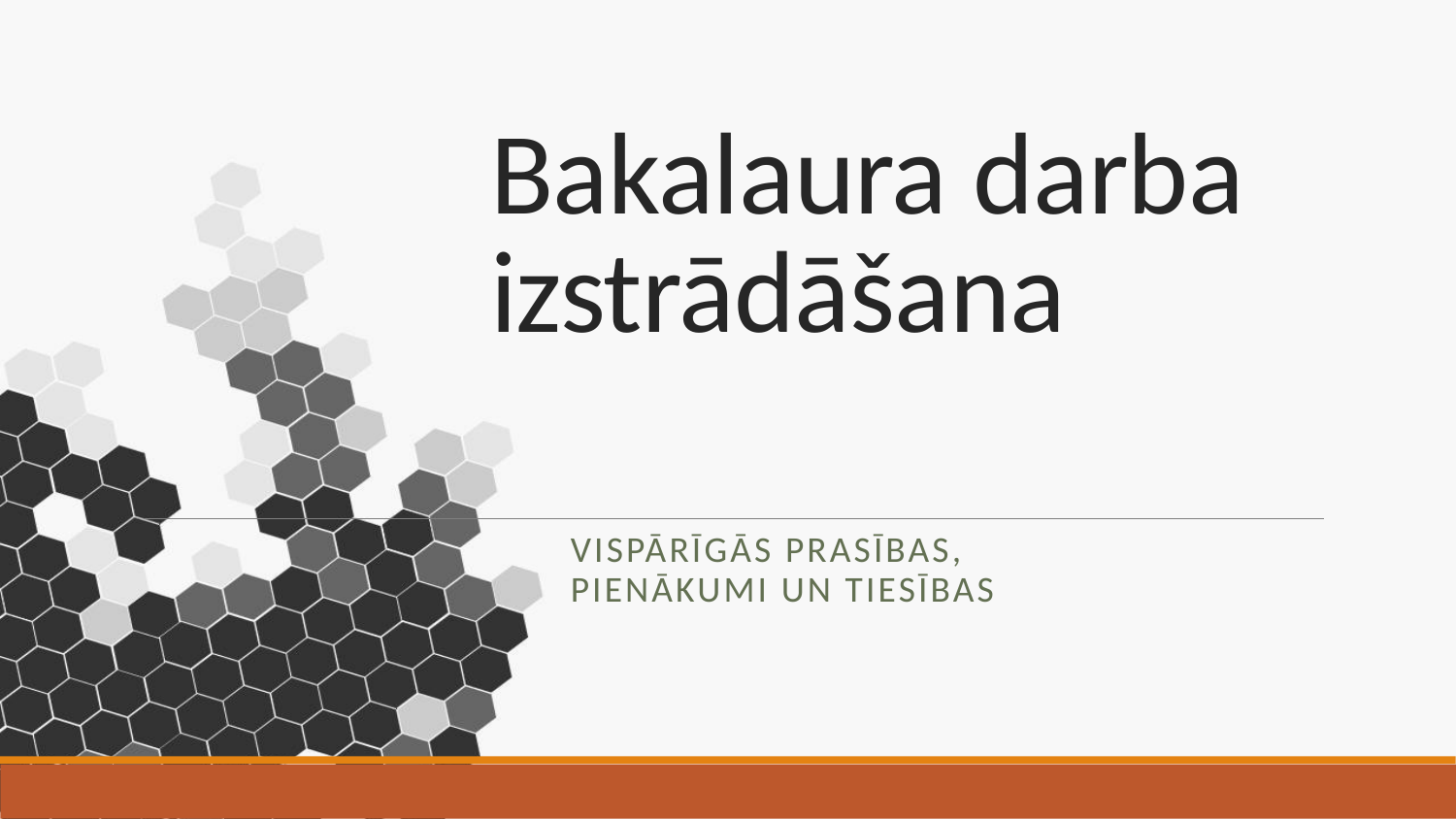

# Bakalaura darba izstrādāšana
Vispārīgās prasības,
pienākumi un tiesības